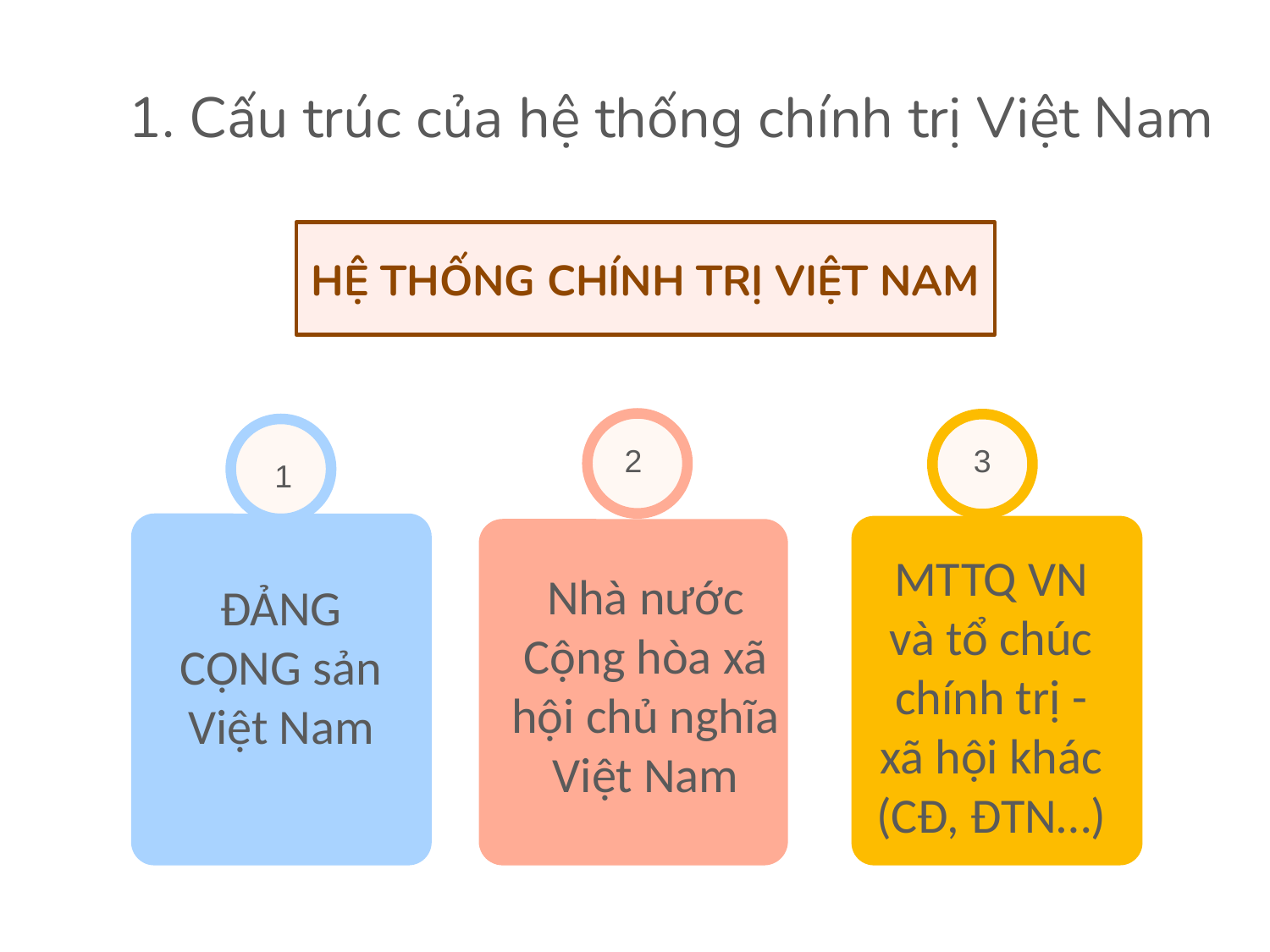

1. Cấu trúc của hệ thống chính trị Việt Nam
HỆ THỐNG CHÍNH TRỊ VIỆT NAM

2
3
1

ĐẢNG CỘNG sản Việt Nam
Nhà nước Cộng hòa xã hội chủ nghĩa Việt Nam
MTTQ VN và tổ chúc chính trị - xã hội khác (CĐ, ĐTN…)